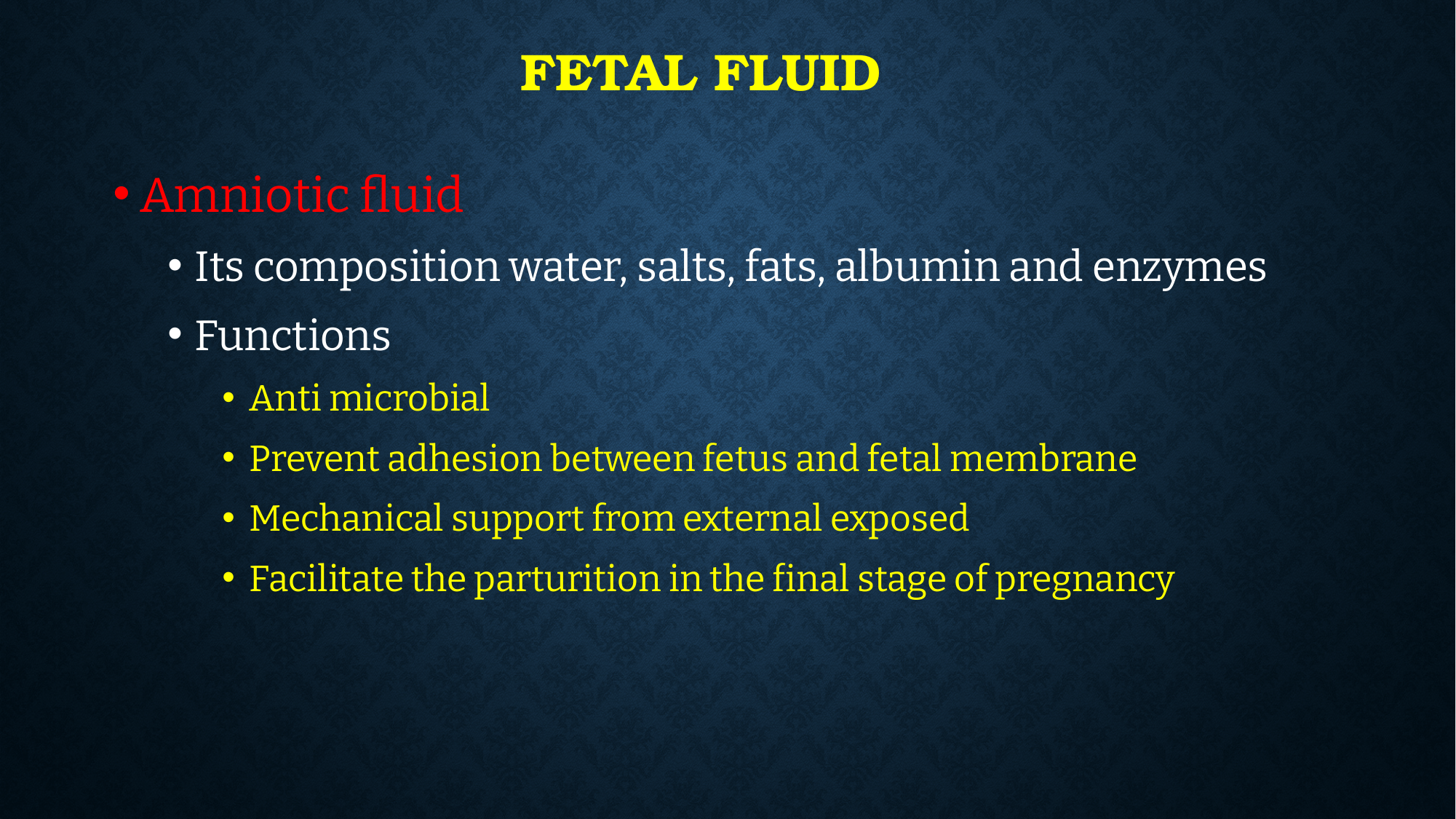

# FETAL FLUID
Amniotic fluid
Its composition water, salts, fats, albumin and enzymes
Functions
Anti microbial
Prevent adhesion between fetus and fetal membrane
Mechanical support from external exposed
Facilitate the parturition in the final stage of pregnancy